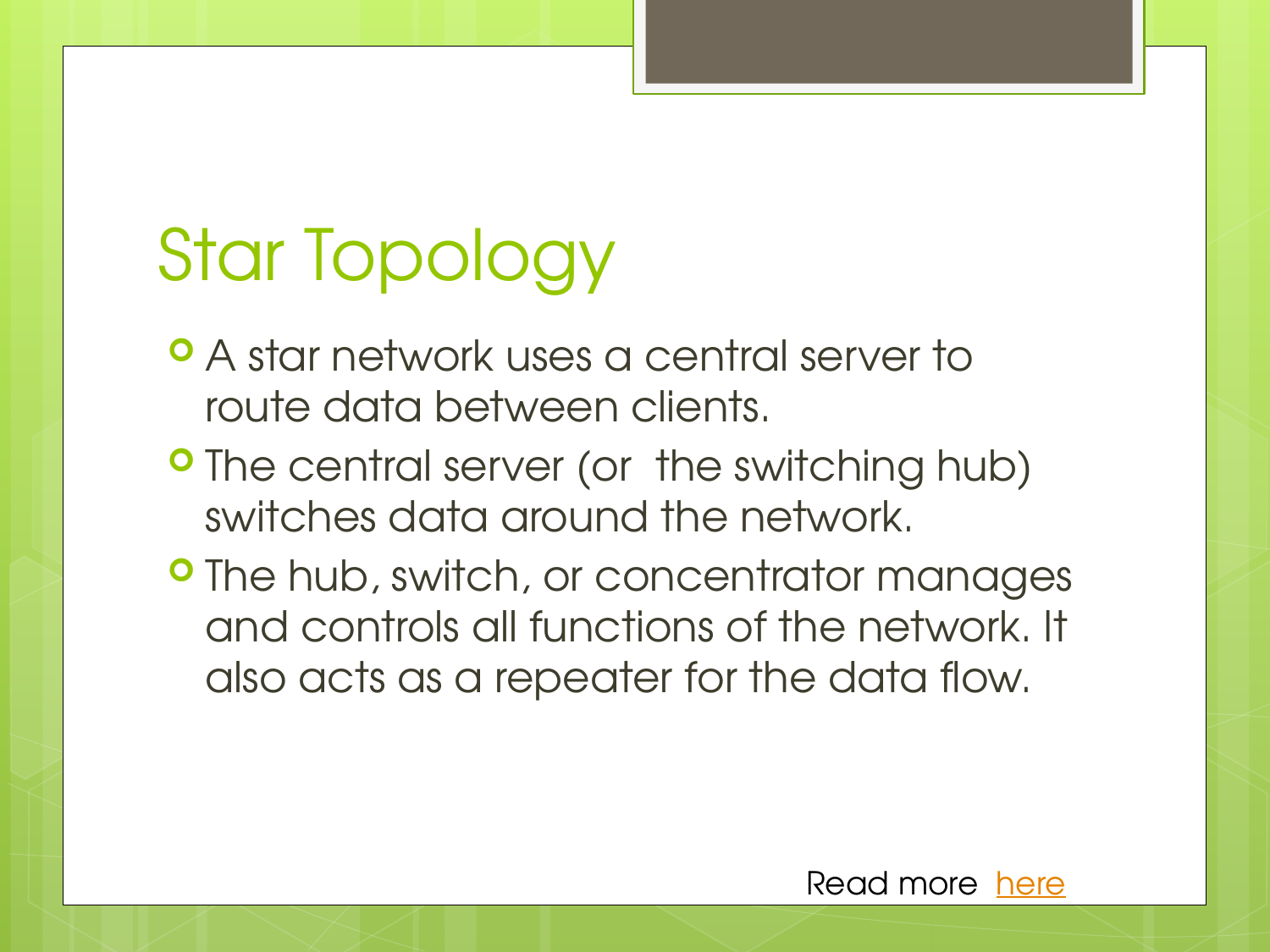

# Star Topology
A star network uses a central server to route data between clients.
The central server (or  the switching hub) switches data around the network.
The hub, switch, or concentrator manages and controls all functions of the network. It also acts as a repeater for the data flow.
Read more  here